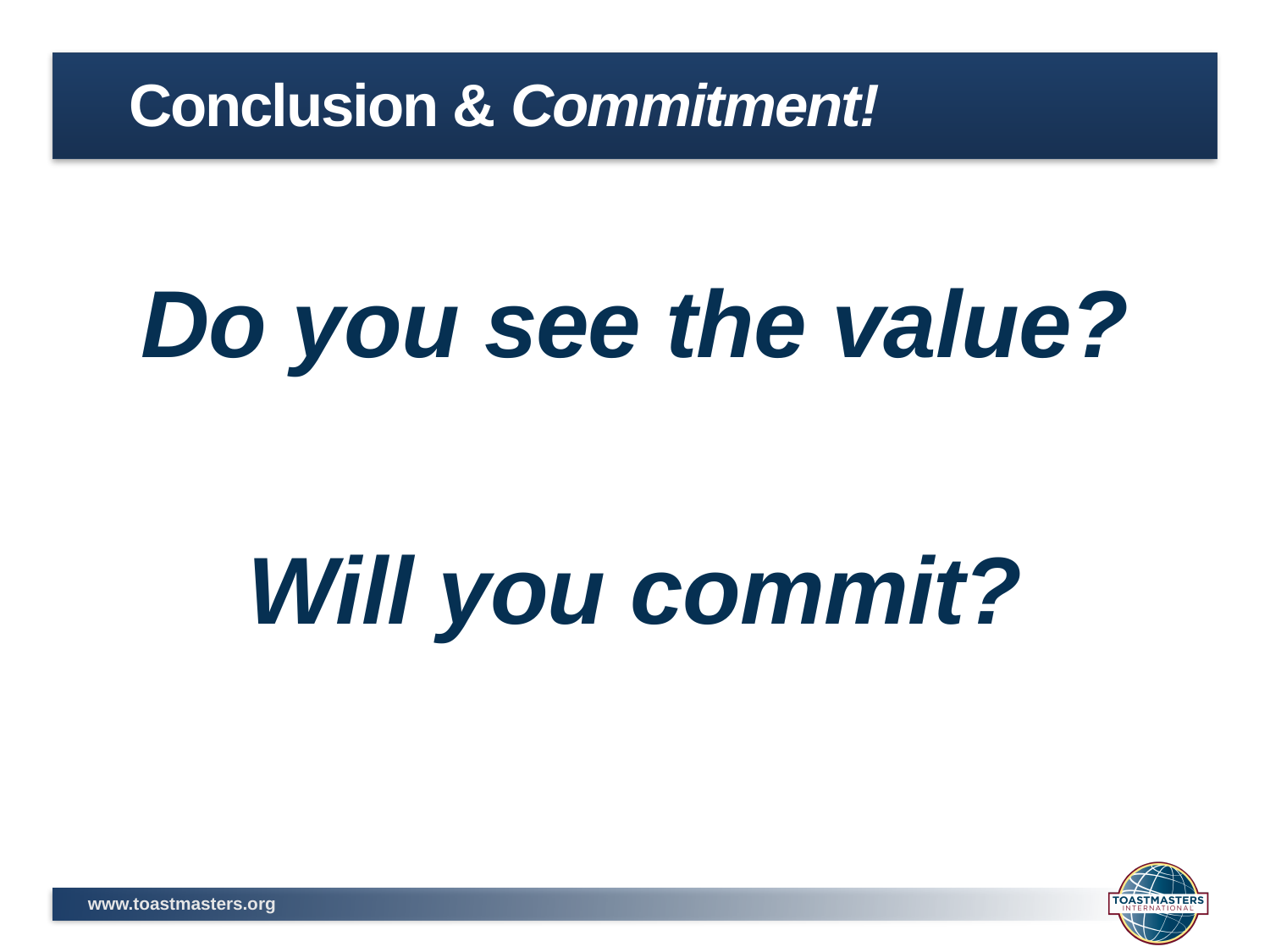

# Conclusion & Commitment!
Do you see the value?

Will you commit?